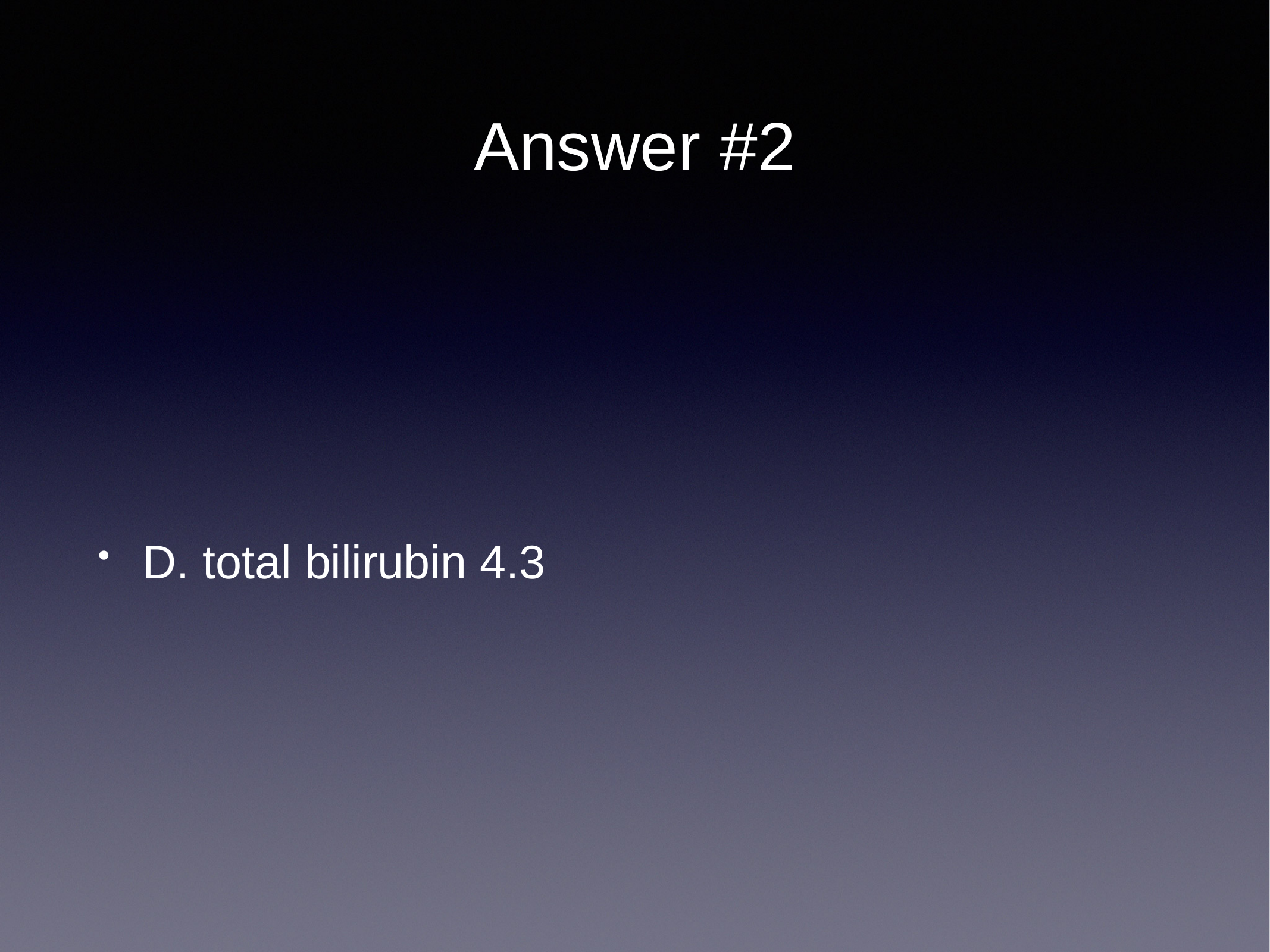

# Answer #2
D. total bilirubin 4.3